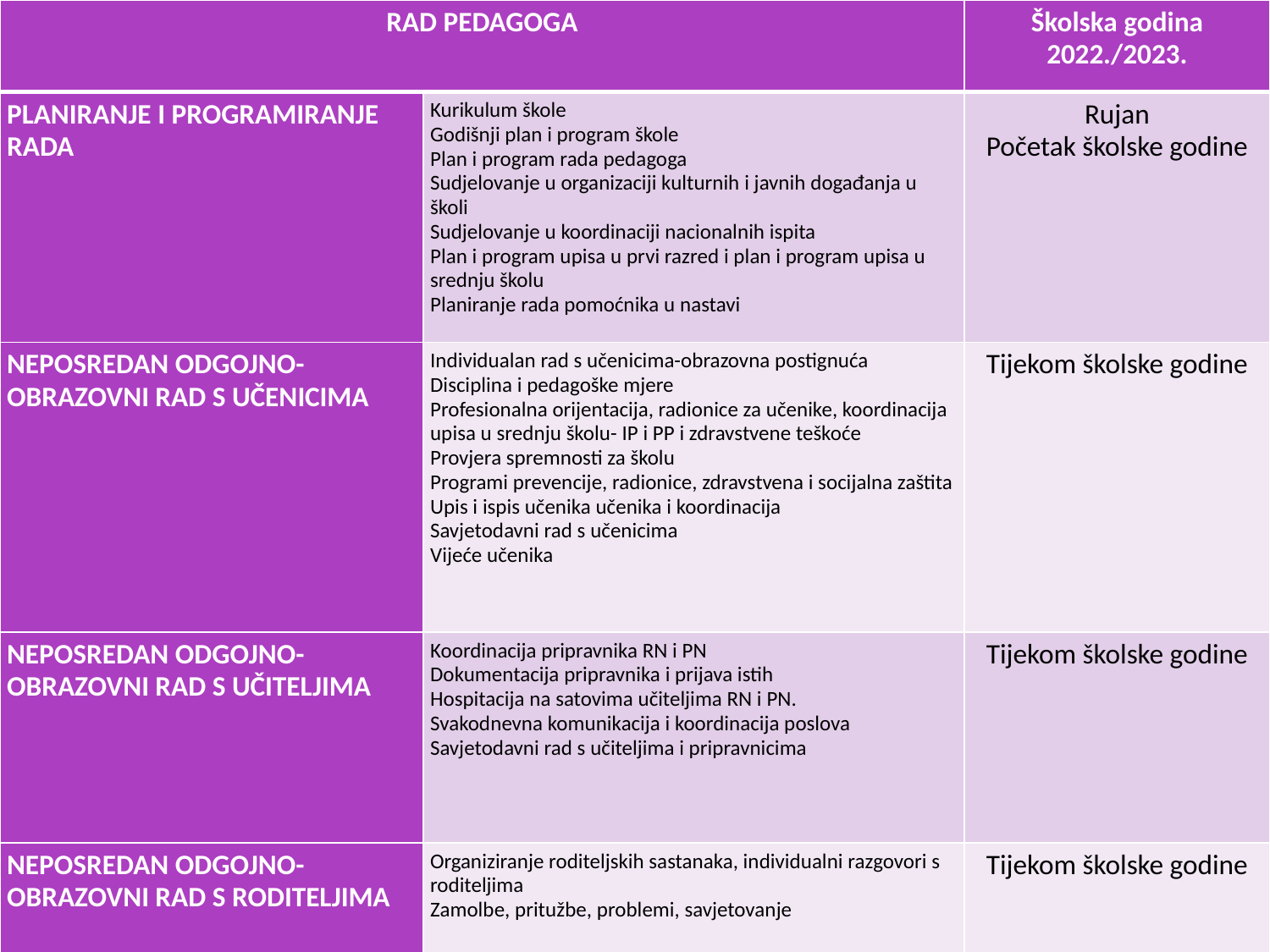

| RAD PEDAGOGA |  | Školska godina 2022./2023. |
| --- | --- | --- |
| PLANIRANJE I PROGRAMIRANJE RADA | Kurikulum škole Godišnji plan i program škole Plan i program rada pedagoga Sudjelovanje u organizaciji kulturnih i javnih događanja u školi Sudjelovanje u koordinaciji nacionalnih ispita Plan i program upisa u prvi razred i plan i program upisa u srednju školu Planiranje rada pomoćnika u nastavi | Rujan Početak školske godine |
| NEPOSREDAN ODGOJNO-OBRAZOVNI RAD S UČENICIMA | Individualan rad s učenicima-obrazovna postignuća Disciplina i pedagoške mjere Profesionalna orijentacija, radionice za učenike, koordinacija upisa u srednju školu- IP i PP i zdravstvene teškoće Provjera spremnosti za školu Programi prevencije, radionice, zdravstvena i socijalna zaštita Upis i ispis učenika učenika i koordinacija Savjetodavni rad s učenicima Vijeće učenika | Tijekom školske godine |
| NEPOSREDAN ODGOJNO-OBRAZOVNI RAD S UČITELJIMA | Koordinacija pripravnika RN i PN Dokumentacija pripravnika i prijava istih Hospitacija na satovima učiteljima RN i PN. Svakodnevna komunikacija i koordinacija poslova Savjetodavni rad s učiteljima i pripravnicima | Tijekom školske godine |
| NEPOSREDAN ODGOJNO-OBRAZOVNI RAD S RODITELJIMA | Organiziranje roditeljskih sastanaka, individualni razgovori s roditeljima Zamolbe, pritužbe, problemi, savjetovanje | Tijekom školske godine |